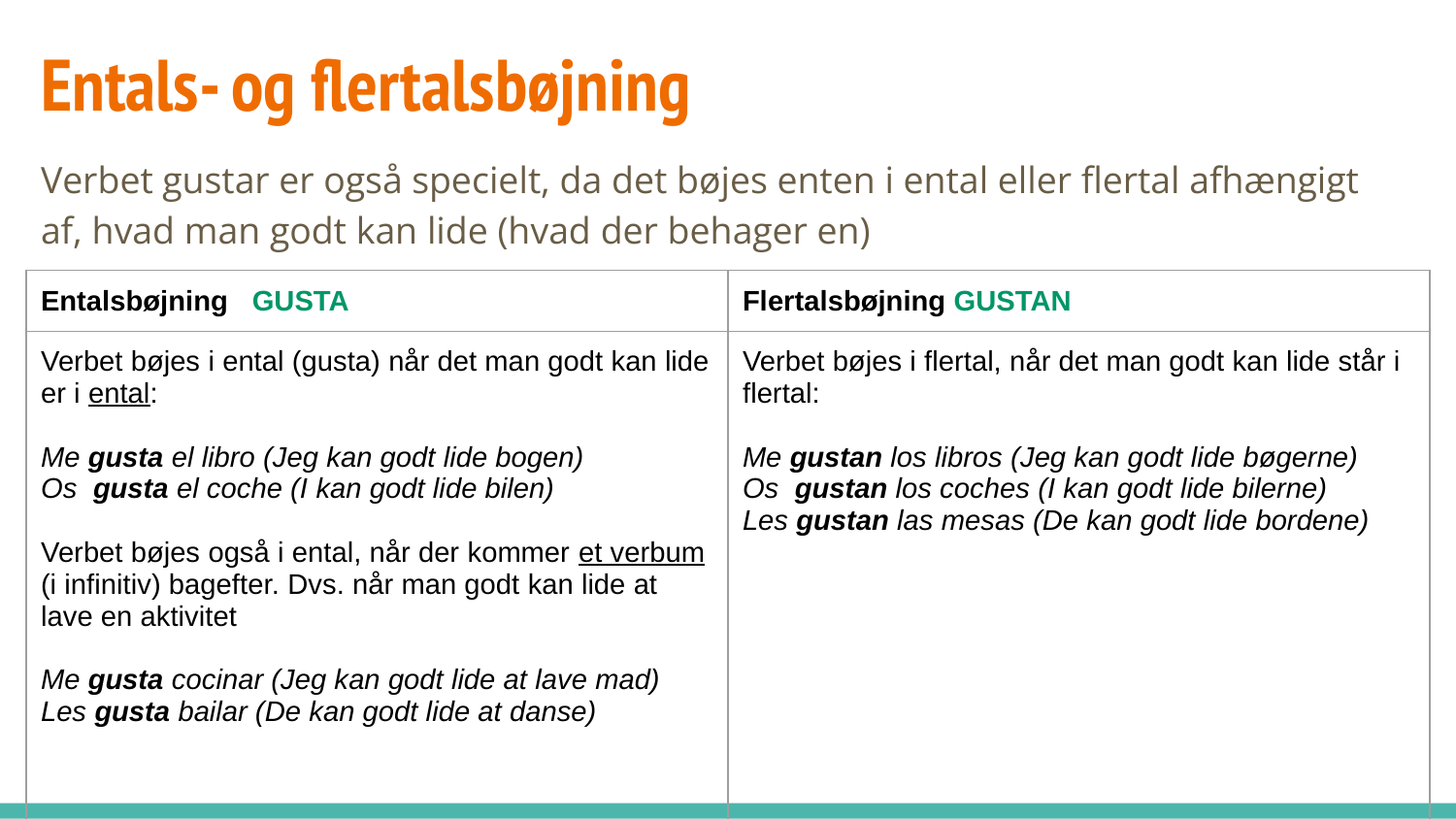

# Entals- og flertalsbøjning
Verbet gustar er også specielt, da det bøjes enten i ental eller flertal afhængigt af, hvad man godt kan lide (hvad der behager en)

| Entalsbøjning GUSTA | Flertalsbøjning GUSTAN |
| --- | --- |
| Verbet bøjes i ental (gusta) når det man godt kan lide er i ental: Me gusta el libro (Jeg kan godt lide bogen) Os gusta el coche (I kan godt lide bilen) Verbet bøjes også i ental, når der kommer et verbum (i infinitiv) bagefter. Dvs. når man godt kan lide at lave en aktivitet Me gusta cocinar (Jeg kan godt lide at lave mad) Les gusta bailar (De kan godt lide at danse) | Verbet bøjes i flertal, når det man godt kan lide står i flertal: Me gustan los libros (Jeg kan godt lide bøgerne) Os gustan los coches (I kan godt lide bilerne) Les gustan las mesas (De kan godt lide bordene) |